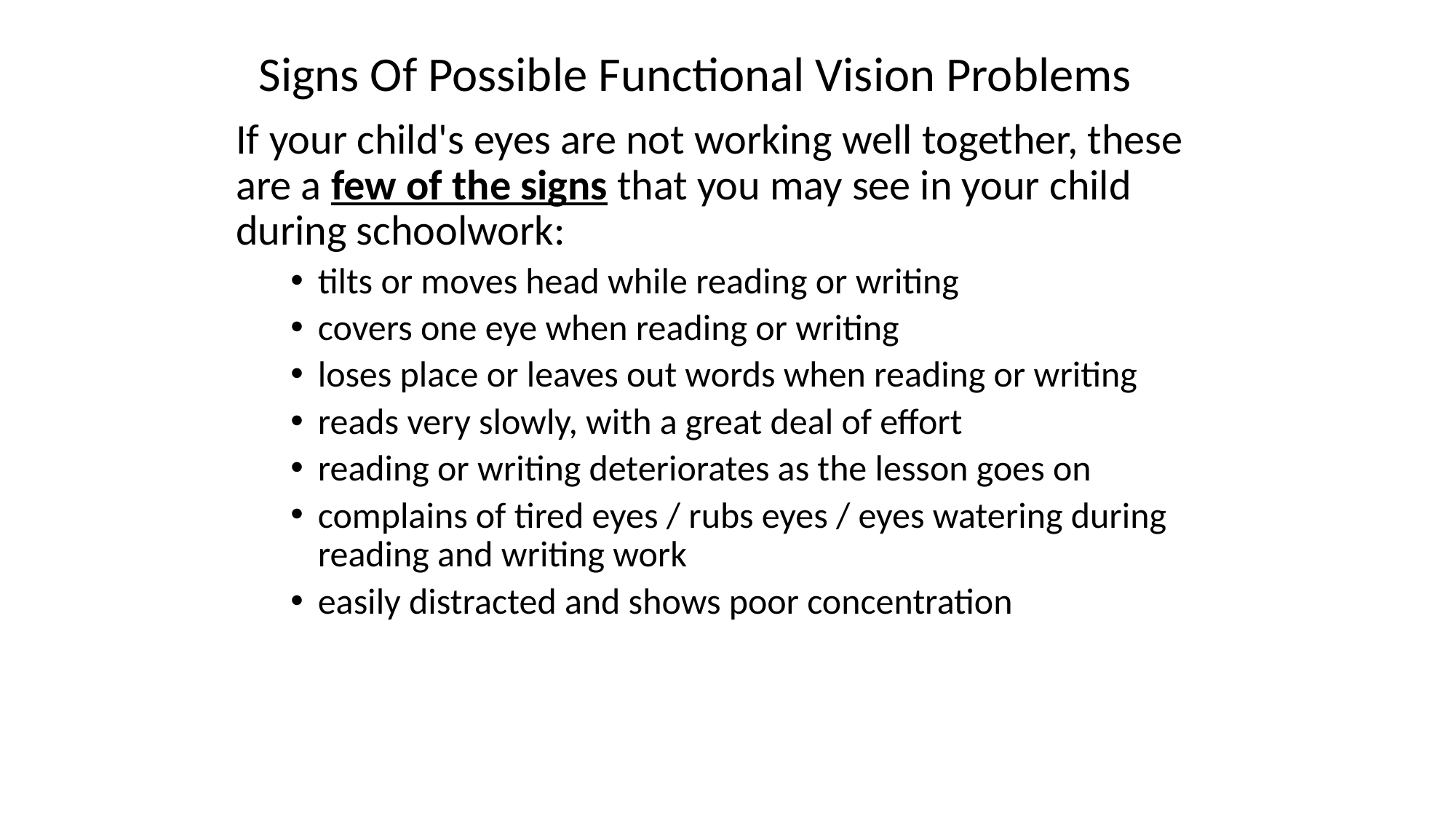

# Signs Of Possible Functional Vision Problems
If your child's eyes are not working well together, these are a few of the signs that you may see in your child during schoolwork:
tilts or moves head while reading or writing
covers one eye when reading or writing
loses place or leaves out words when reading or writing
reads very slowly, with a great deal of effort
reading or writing deteriorates as the lesson goes on
complains of tired eyes / rubs eyes / eyes watering during reading and writing work
easily distracted and shows poor concentration